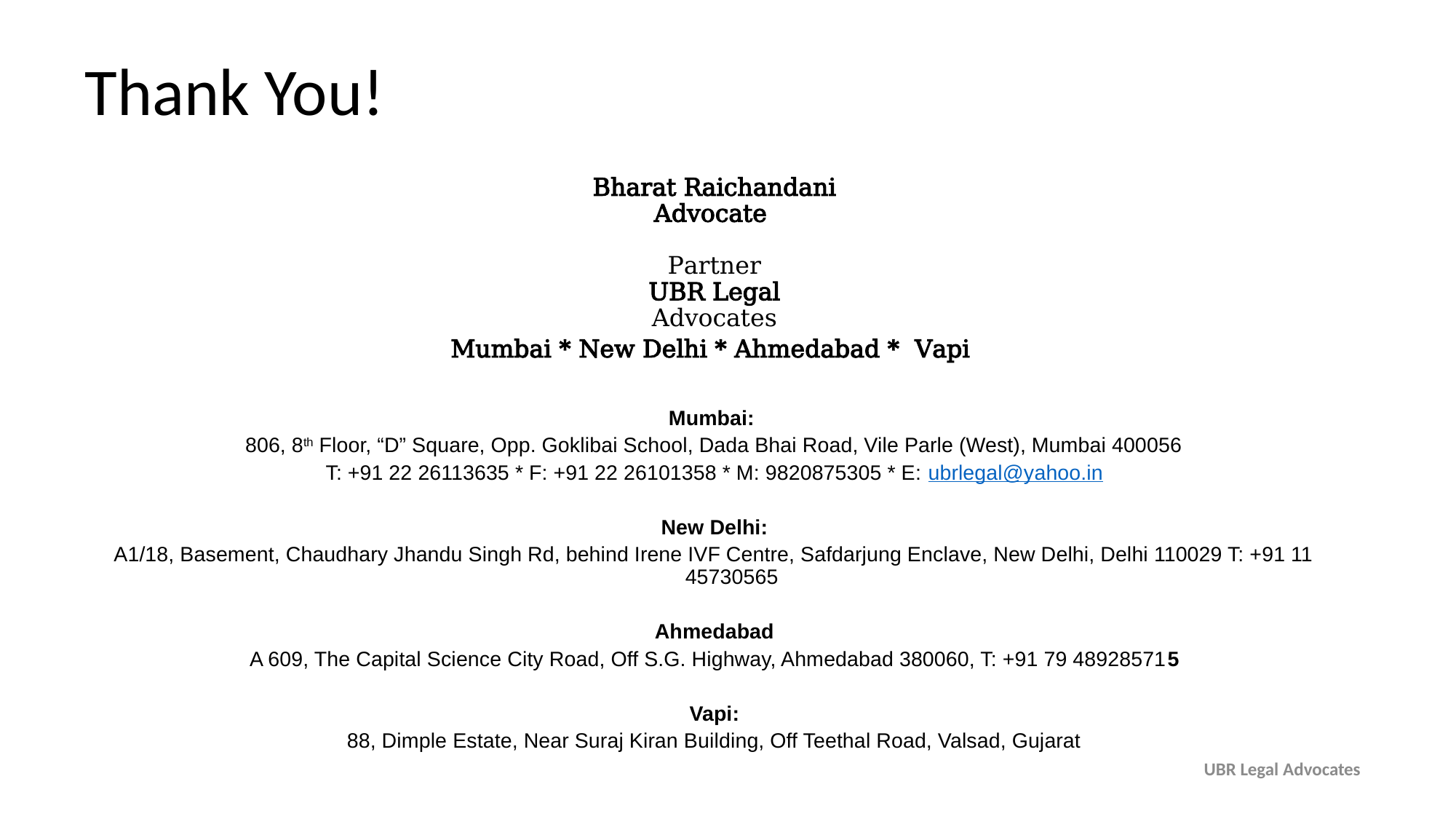

# Thank You!
Bharat Raichandani
Advocate

Partner
UBR Legal
Advocates
Mumbai * New Delhi * Ahmedabad *  Vapi

Mumbai:
806, 8th Floor, “D” Square, Opp. Goklibai School, Dada Bhai Road, Vile Parle (West), Mumbai 400056
T: +91 22 26113635 * F: +91 22 26101358 * M: 9820875305 * E: ubrlegal@yahoo.in

New Delhi:
A1/18, Basement, Chaudhary Jhandu Singh Rd, behind Irene IVF Centre, Safdarjung Enclave, New Delhi, Delhi 110029 T: +91 11 45730565

Ahmedabad
A 609, The Capital Science City Road, Off S.G. Highway, Ahmedabad 380060, T: +91 79 489285715

Vapi:
88, Dimple Estate, Near Suraj Kiran Building, Off Teethal Road, Valsad, Gujarat

UBR Legal Advocates